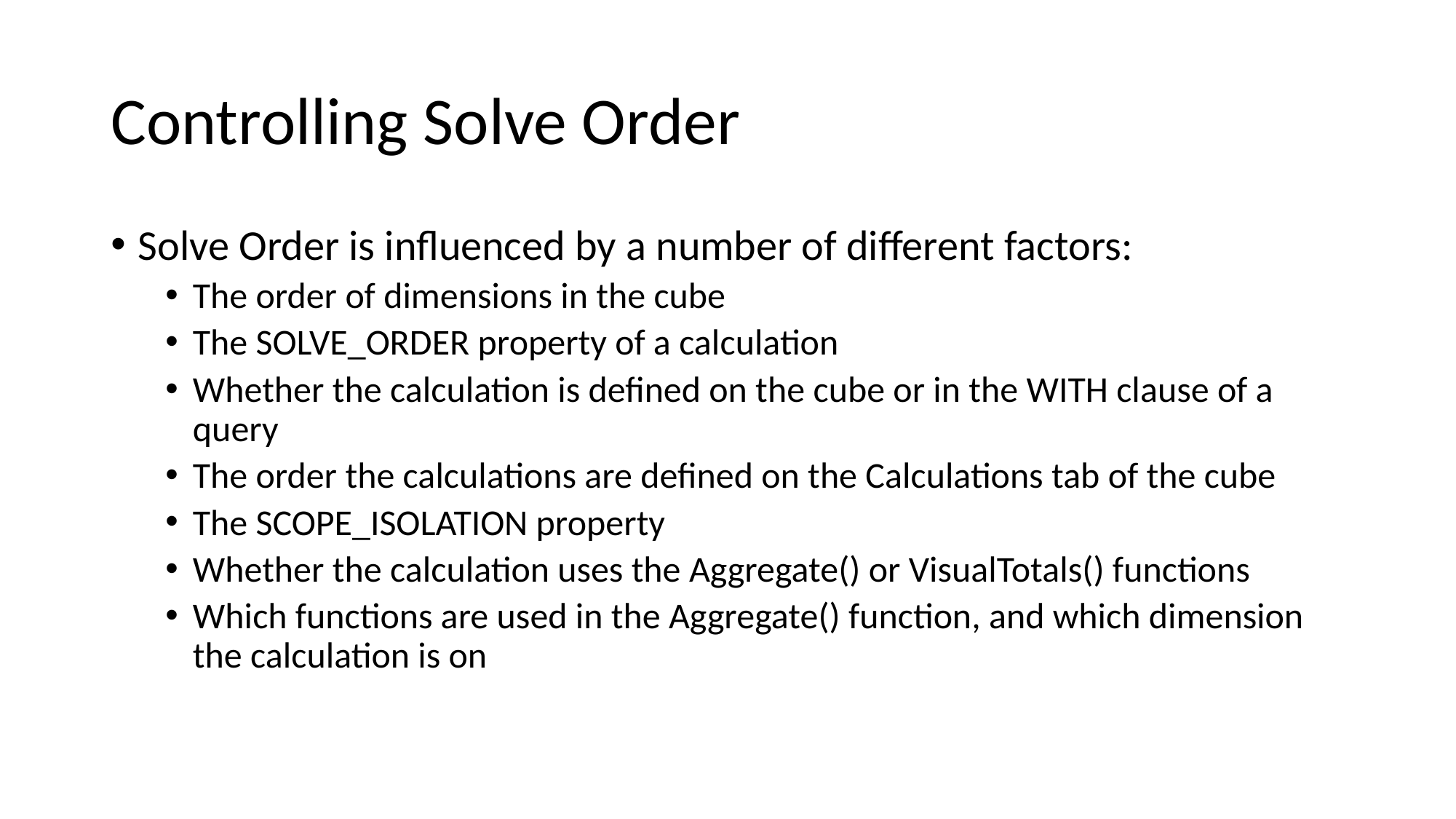

# Controlling Solve Order
Solve Order is influenced by a number of different factors:
The order of dimensions in the cube
The SOLVE_ORDER property of a calculation
Whether the calculation is defined on the cube or in the WITH clause of a query
The order the calculations are defined on the Calculations tab of the cube
The SCOPE_ISOLATION property
Whether the calculation uses the Aggregate() or VisualTotals() functions
Which functions are used in the Aggregate() function, and which dimension the calculation is on